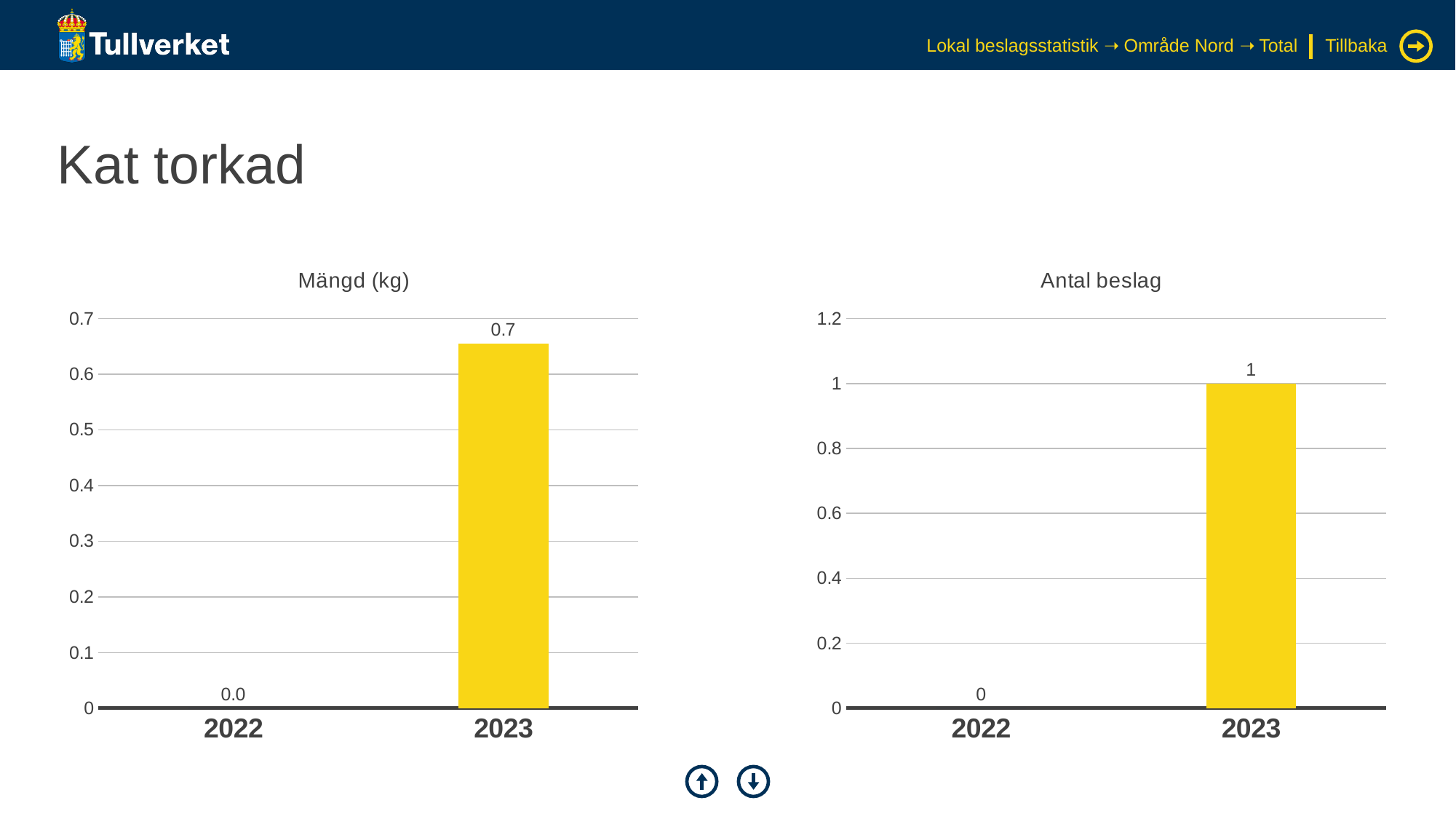

Lokal beslagsstatistik ➝ Område Nord ➝ Total
Tillbaka
# Kat torkad

### Chart: Mängd (kg)

| Category | Serie 1 |
|---|---|
| 2022 | 0.0 |
| 2023 | 0.6547 |

### Chart: Antal beslag

| Category | Serie 1 |
|---|---|
| 2022 | 0.0 |
| 2023 | 1.0 |